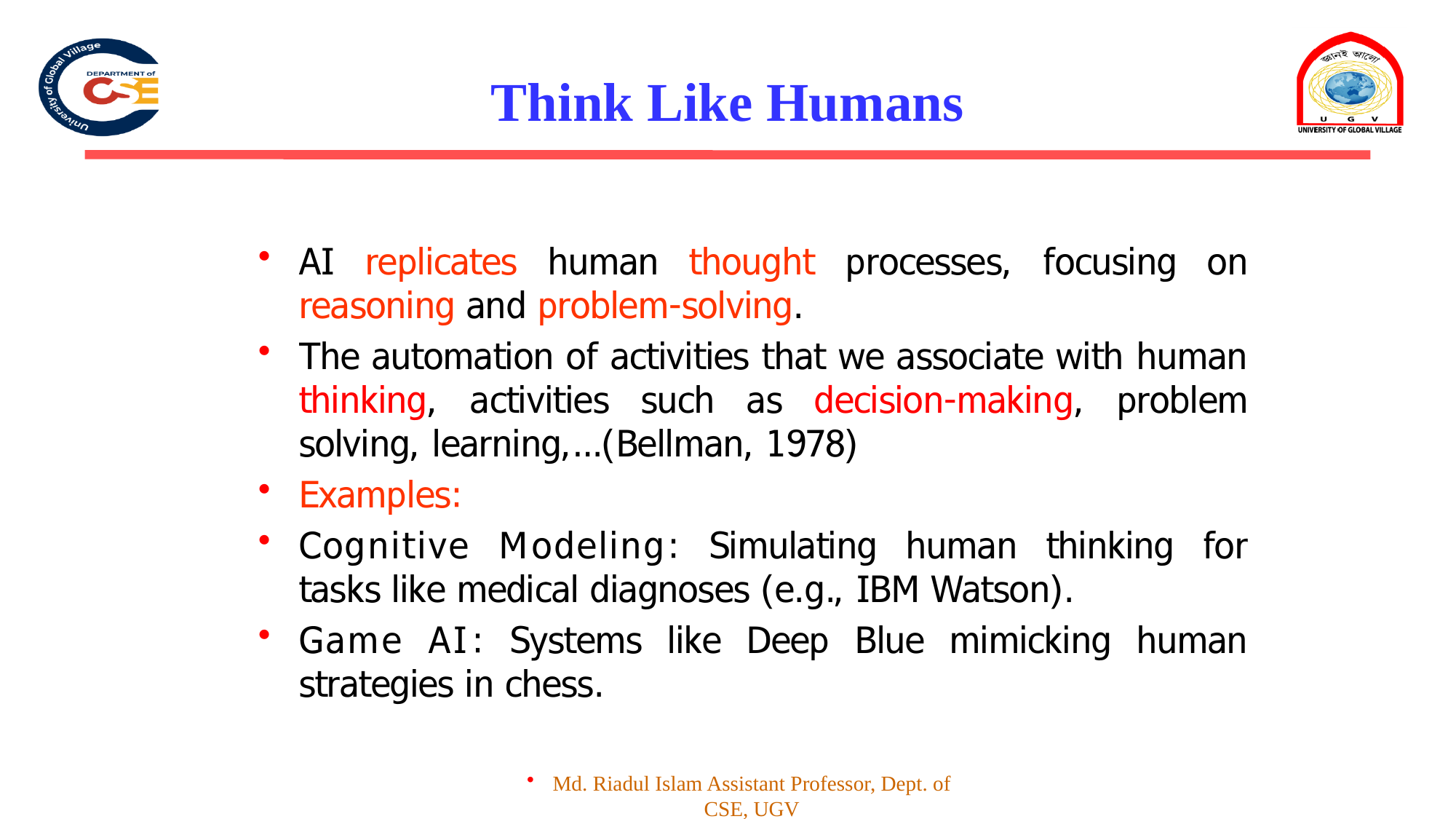

# Think Like Humans
AI replicates human thought processes, focusing on reasoning and problem-solving.
The automation of activities that we associate with human thinking, activities such as decision-making, problem solving, learning,…(Bellman, 1978)
Examples:
Cognitive Modeling: Simulating human thinking for tasks like medical diagnoses (e.g., IBM Watson).
Game AI: Systems like Deep Blue mimicking human strategies in chess.